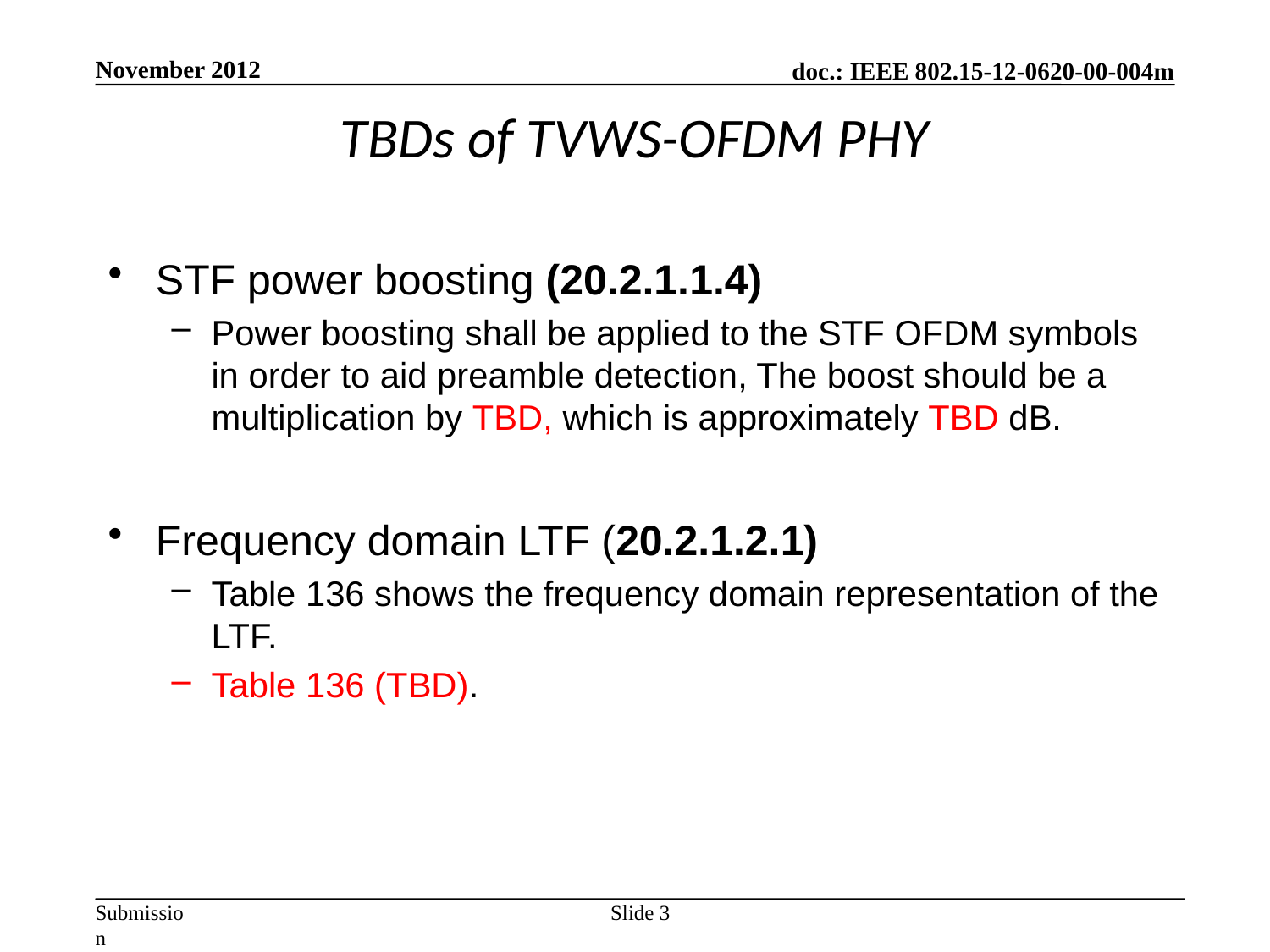

November 2012
# TBDs of TVWS-OFDM PHY
STF power boosting (20.2.1.1.4)
Power boosting shall be applied to the STF OFDM symbols in order to aid preamble detection, The boost should be a multiplication by TBD, which is approximately TBD dB.

Frequency domain LTF (20.2.1.2.1)
Table 136 shows the frequency domain representation of the LTF.
Table 136 (TBD).
Slide 3